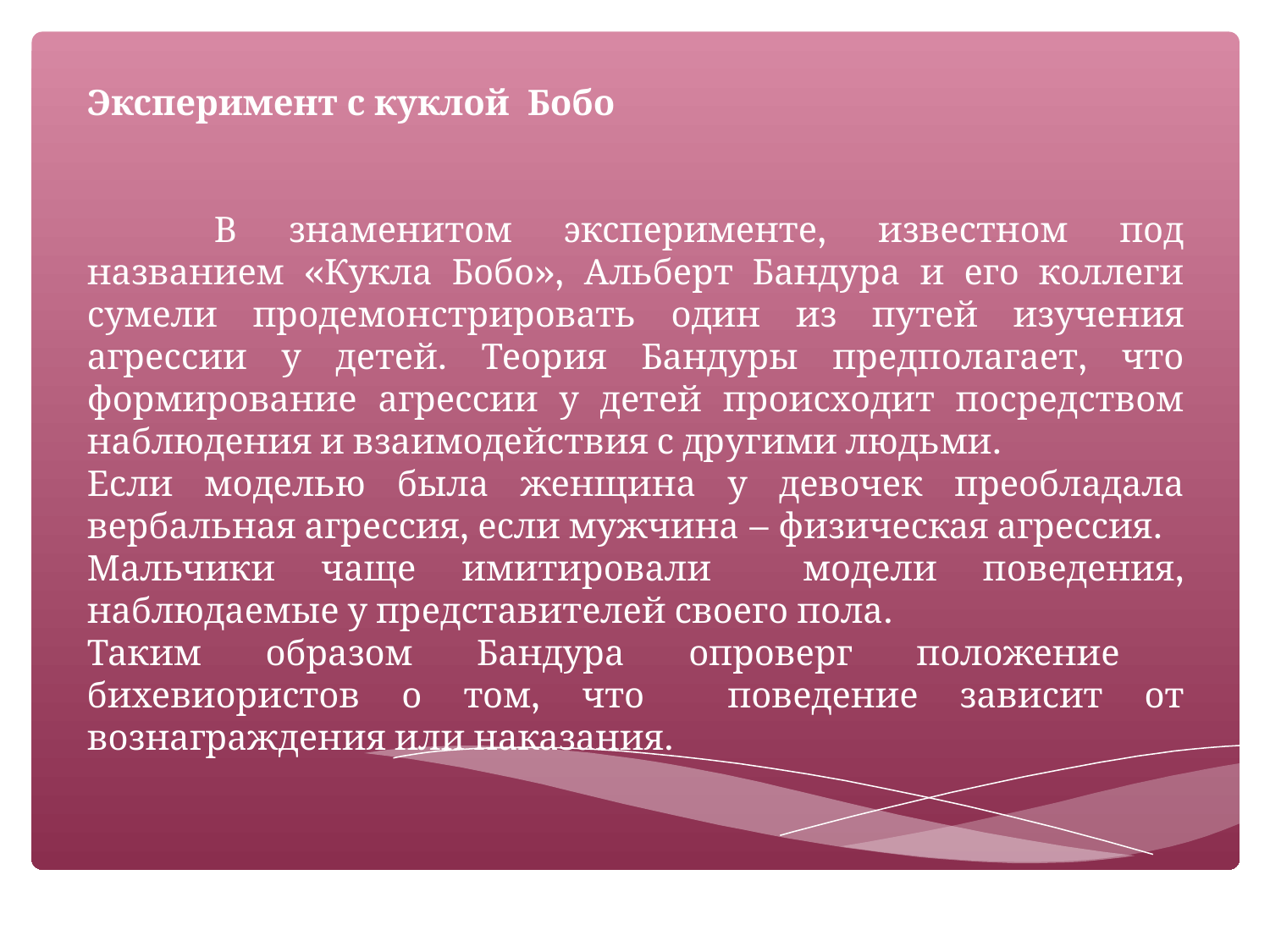

Эксперимент с куклой  Бобо

	В знаменитом эксперименте, известном под названием «Кукла Бобо», Альберт Бандура и его коллеги сумели продемонстрировать один из путей изучения агрессии у детей. Теория Бандуры предполагает, что формирование агрессии у детей происходит посредством наблюдения и взаимодействия с другими людьми.
Если моделью была женщина у девочек преобладала вербальная агрессия, если мужчина – физическая агрессия.
Мальчики чаще имитировали  модели поведения, наблюдаемые у представителей своего пола.
Таким образом Бандура опроверг положение  бихевиористов о том, что  поведение зависит от вознаграждения или наказания.